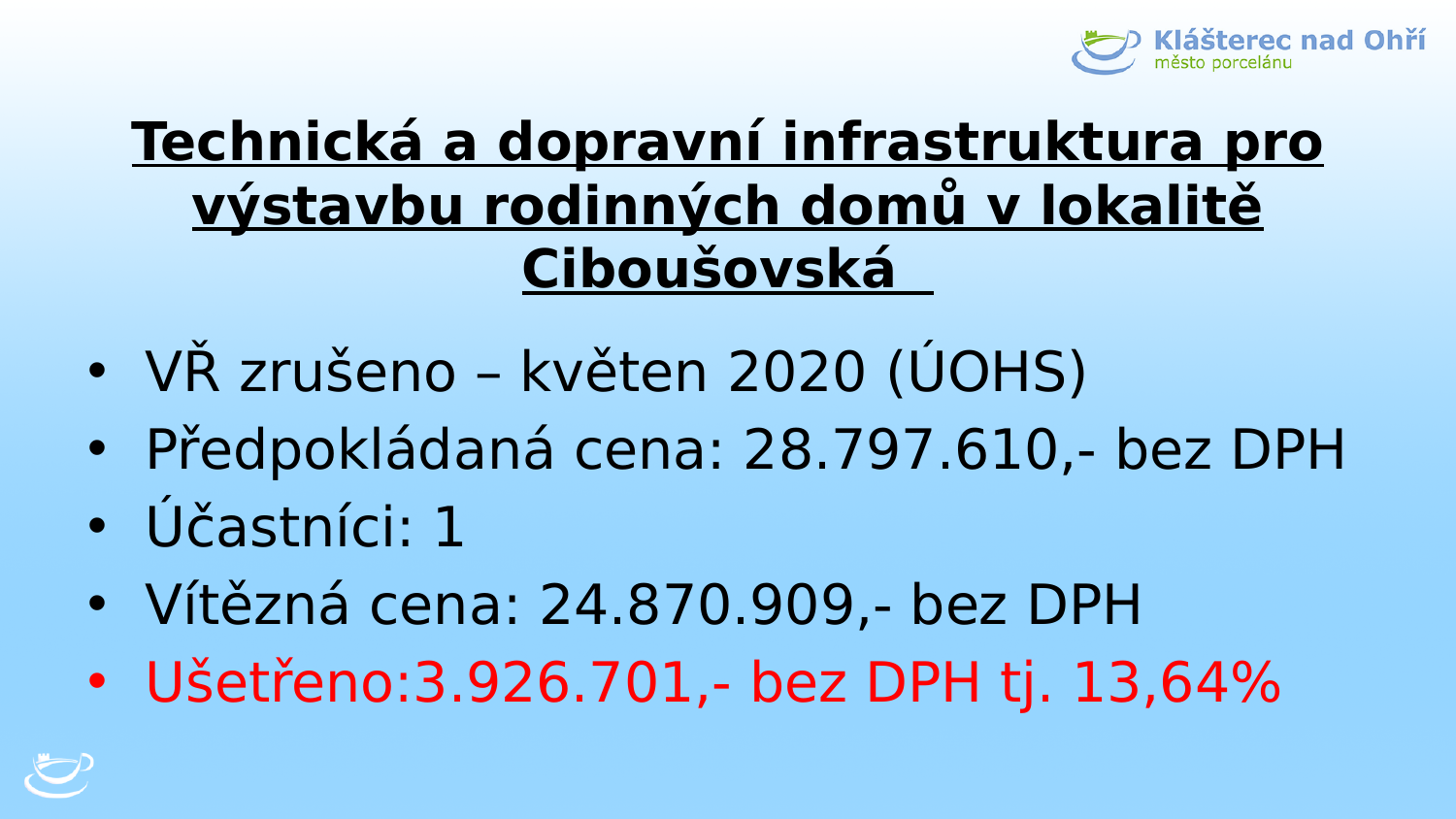

# Technická a dopravní infrastruktura pro výstavbu rodinných domů v lokalitě Ciboušovská
VŘ zrušeno – květen 2020 (ÚOHS)
Předpokládaná cena: 28.797.610,- bez DPH
Účastníci: 1
Vítězná cena: 24.870.909,- bez DPH
Ušetřeno:3.926.701,- bez DPH tj. 13,64%